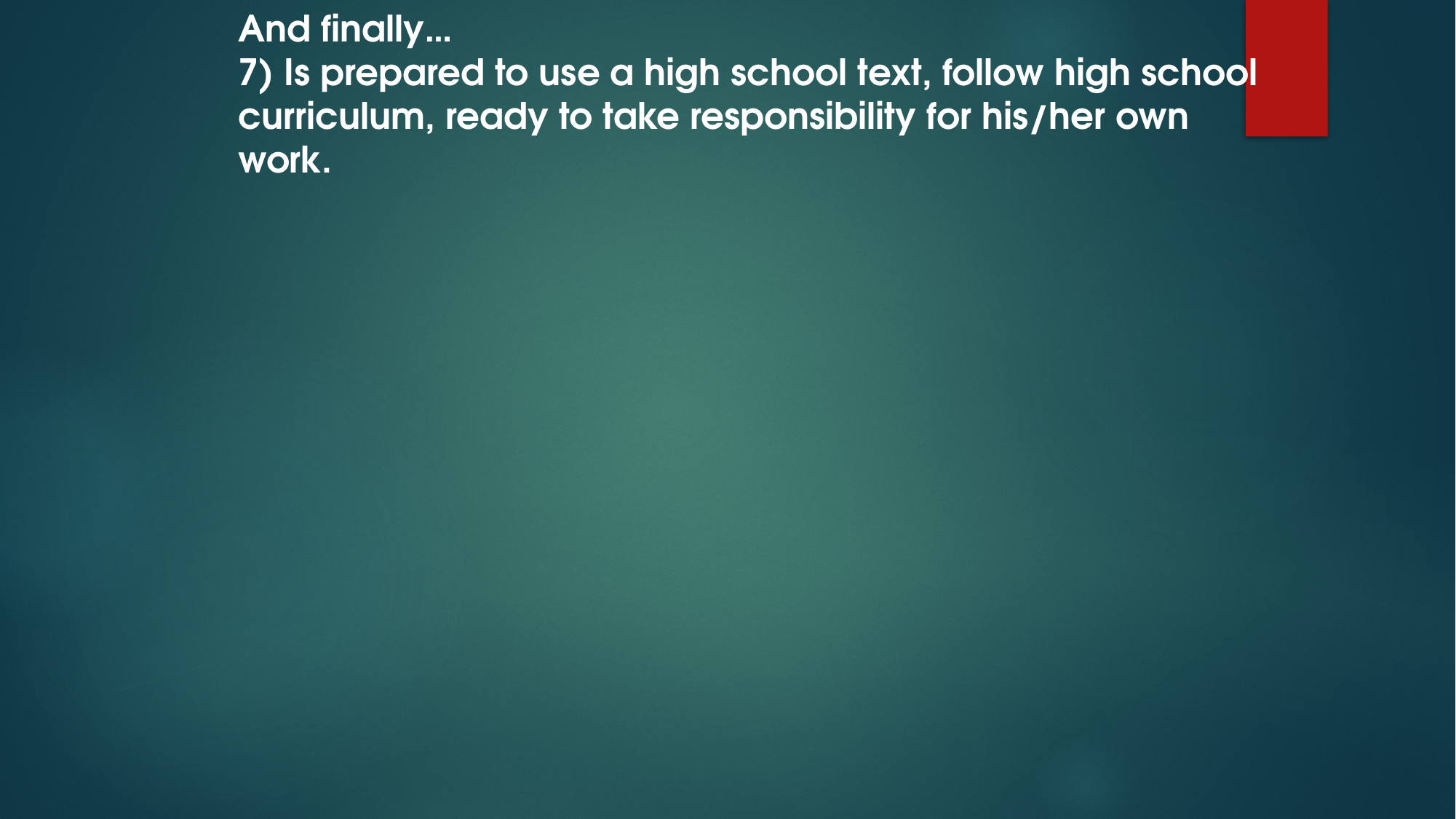

And finally…
7) Is prepared to use a high school text, follow high school curriculum, ready to take responsibility for his/her own work.